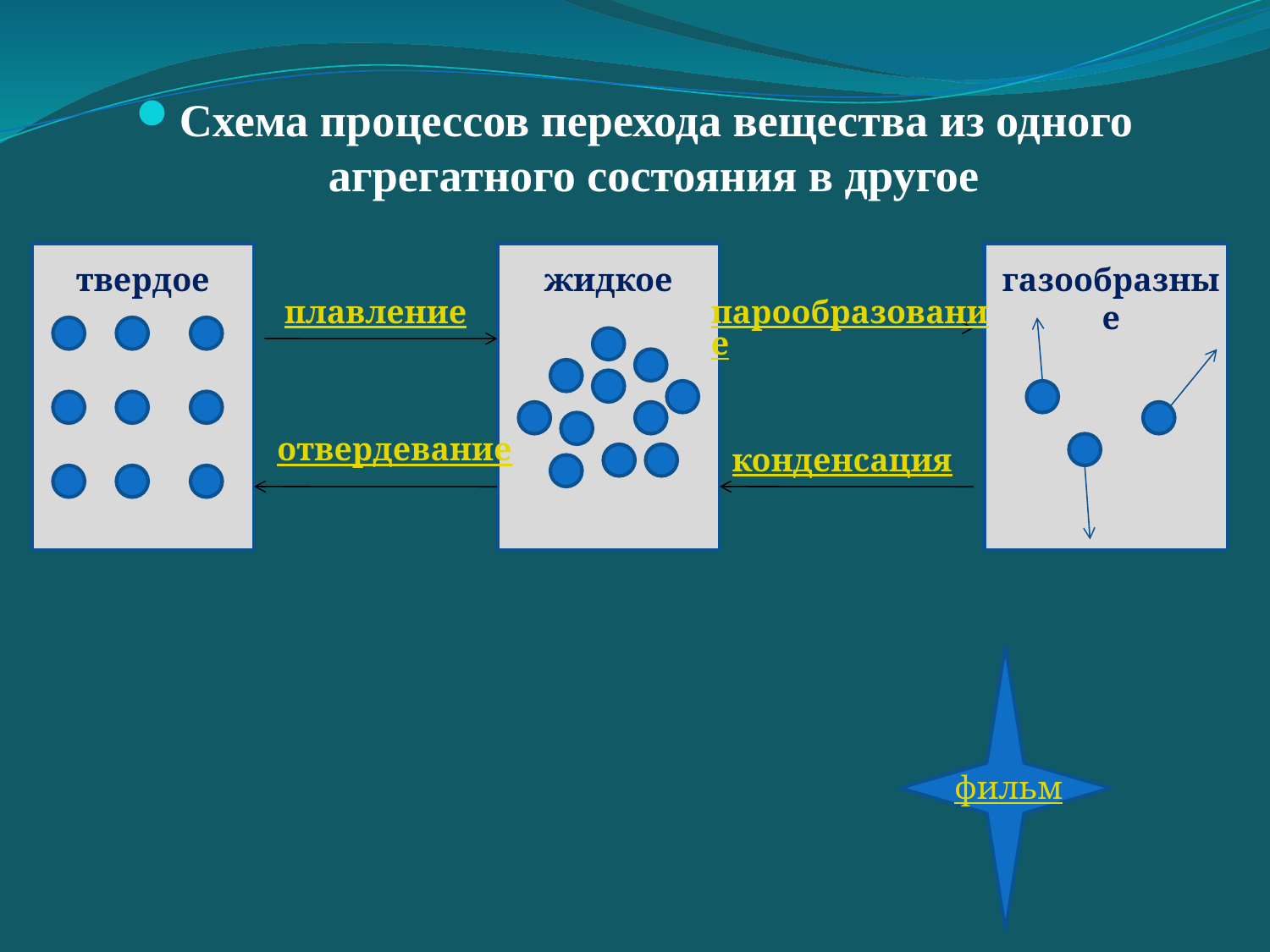

Схема процессов перехода вещества из одного агрегатного состояния в другое

твердое
жидкое
газообразные
плавление
парообразование

отвердевание
конденсация

фильм